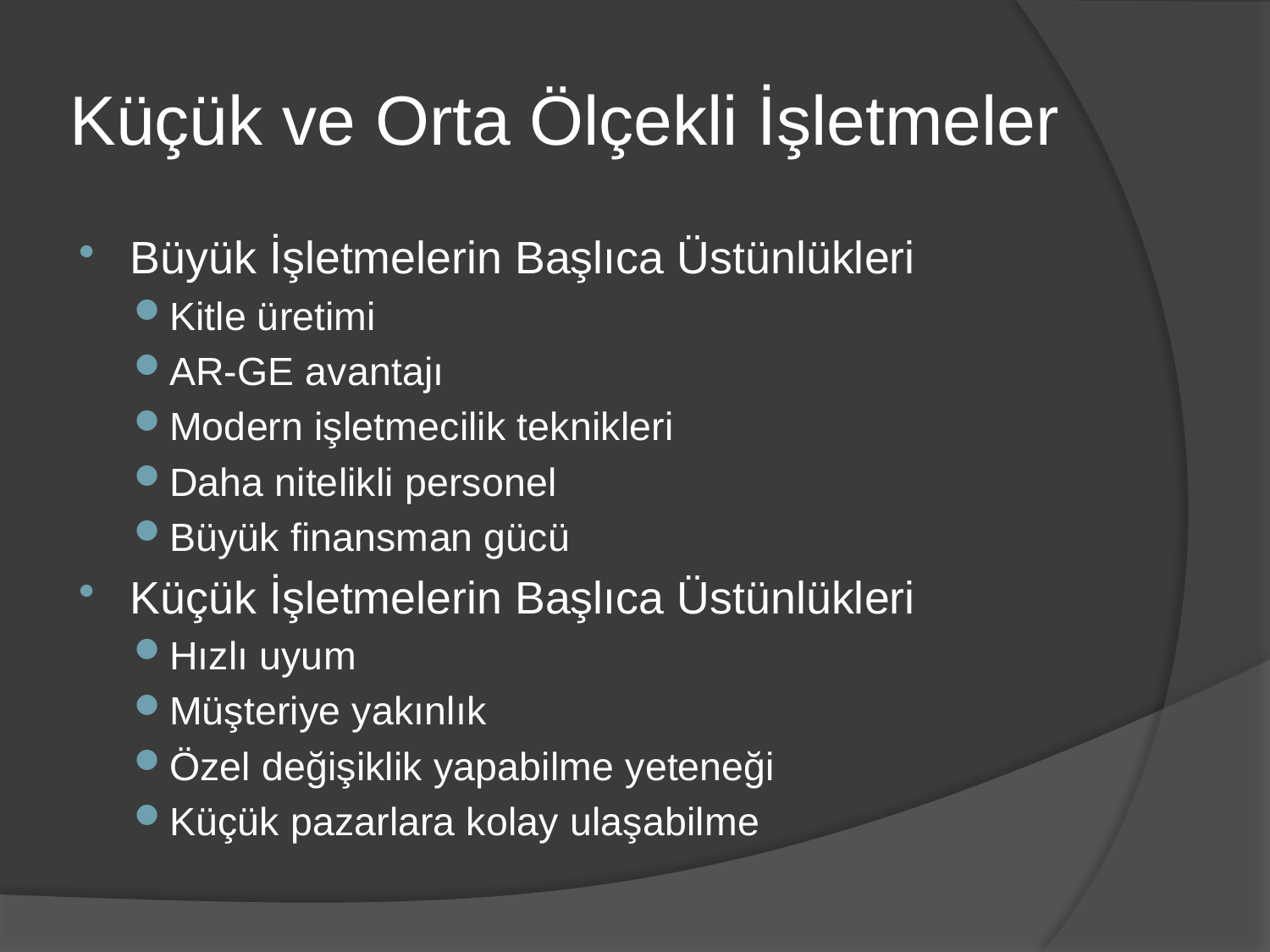

# Küçük ve Orta Ölçekli İşletmeler
Büyük İşletmelerin Başlıca Üstünlükleri
Kitle üretimi
AR-GE avantajı
Modern işletmecilik teknikleri
Daha nitelikli personel
Büyük finansman gücü
Küçük İşletmelerin Başlıca Üstünlükleri
Hızlı uyum
Müşteriye yakınlık
Özel değişiklik yapabilme yeteneği
Küçük pazarlara kolay ulaşabilme